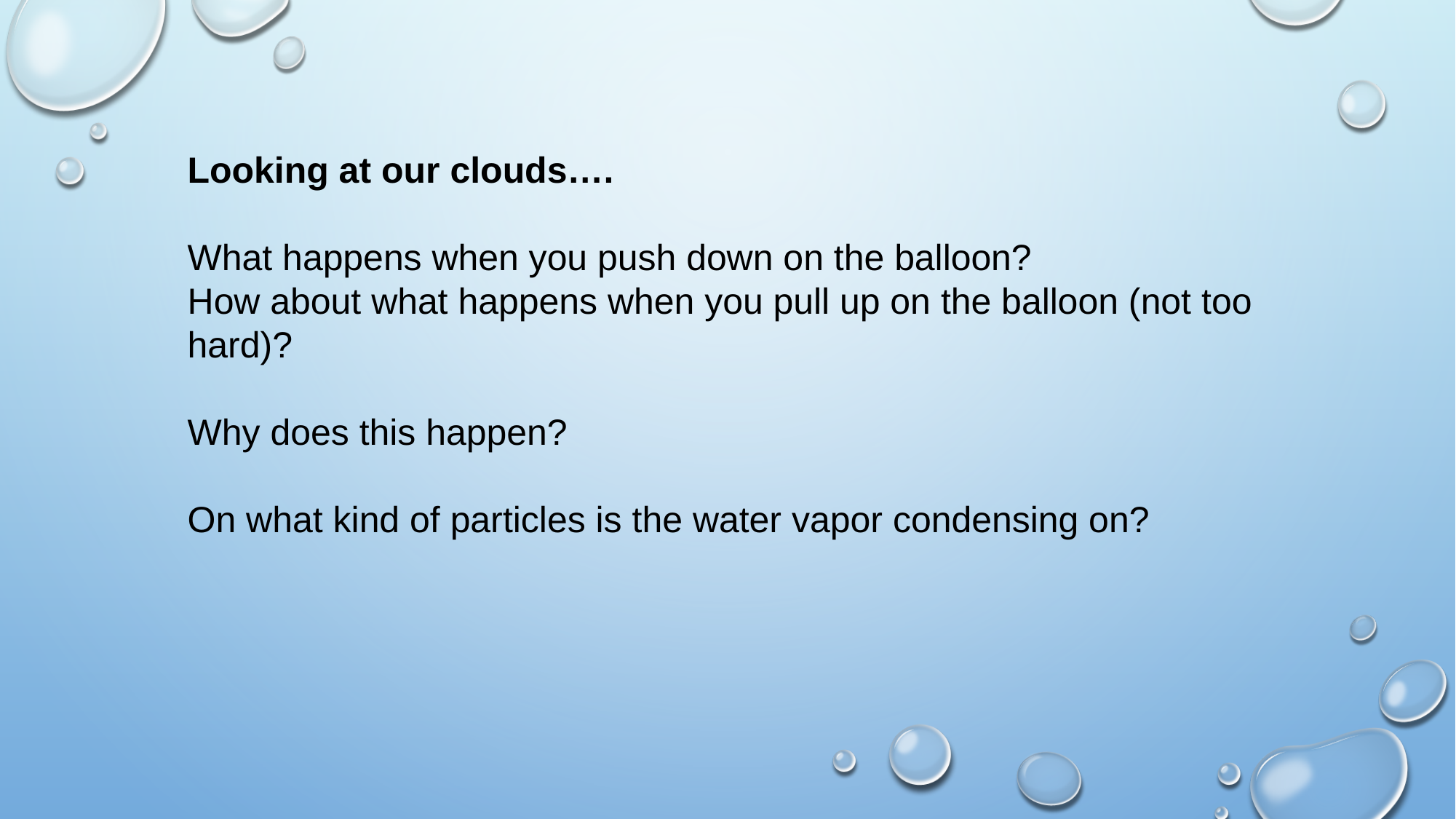

Looking at our clouds….

What happens when you push down on the balloon?
How about what happens when you pull up on the balloon (not too hard)?

Why does this happen?

On what kind of particles is the water vapor condensing on?